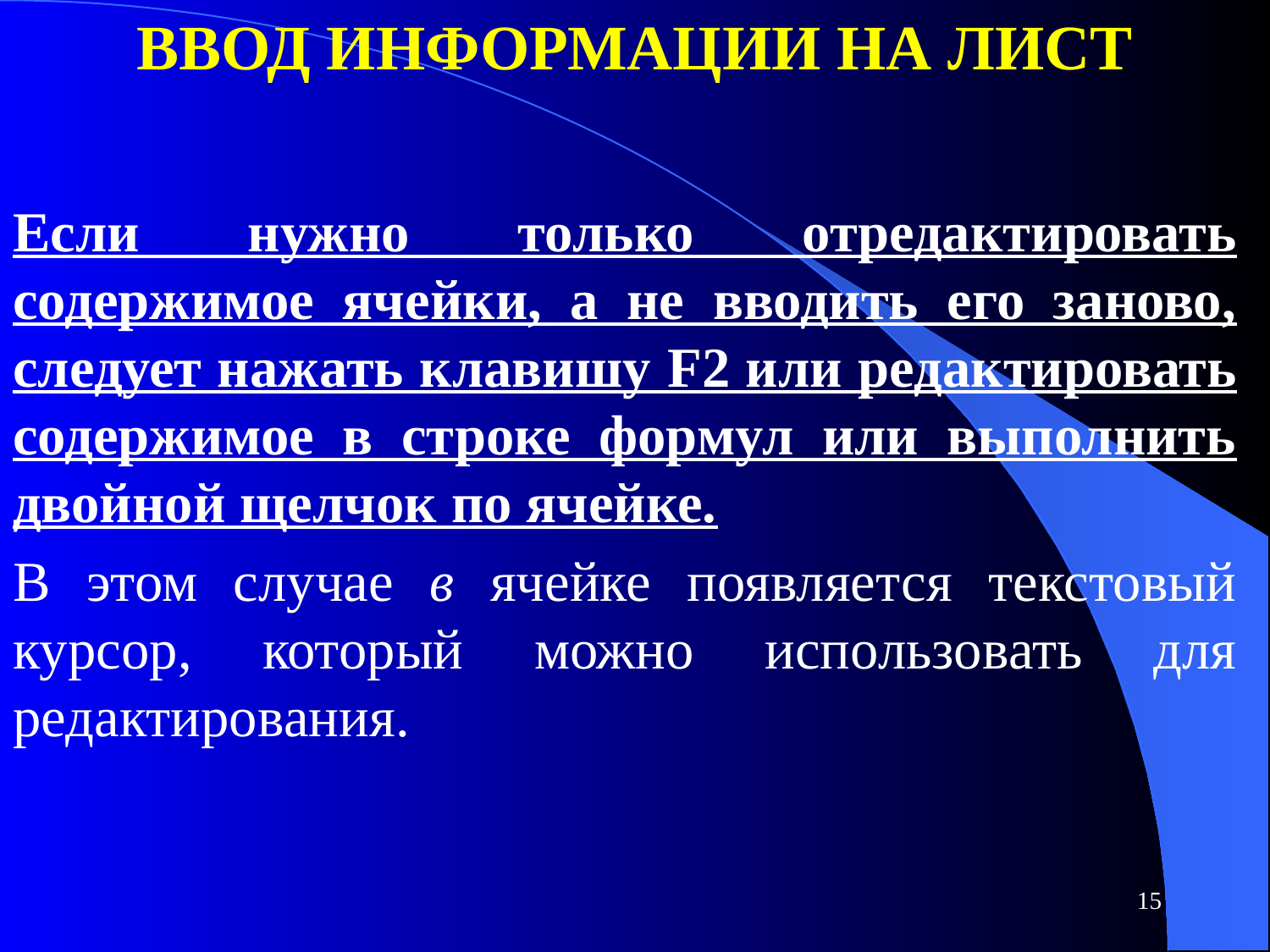

# Ввод информации на лист
Если нужно только отредактировать содержимое ячейки, а не вводить его заново, следует нажать клавишу F2 или редактировать содержимое в строке формул или выполнить двойной щелчок по ячейке.
В этом случае в ячейке появляется текстовый курсор, который можно использовать для редактирования.

15